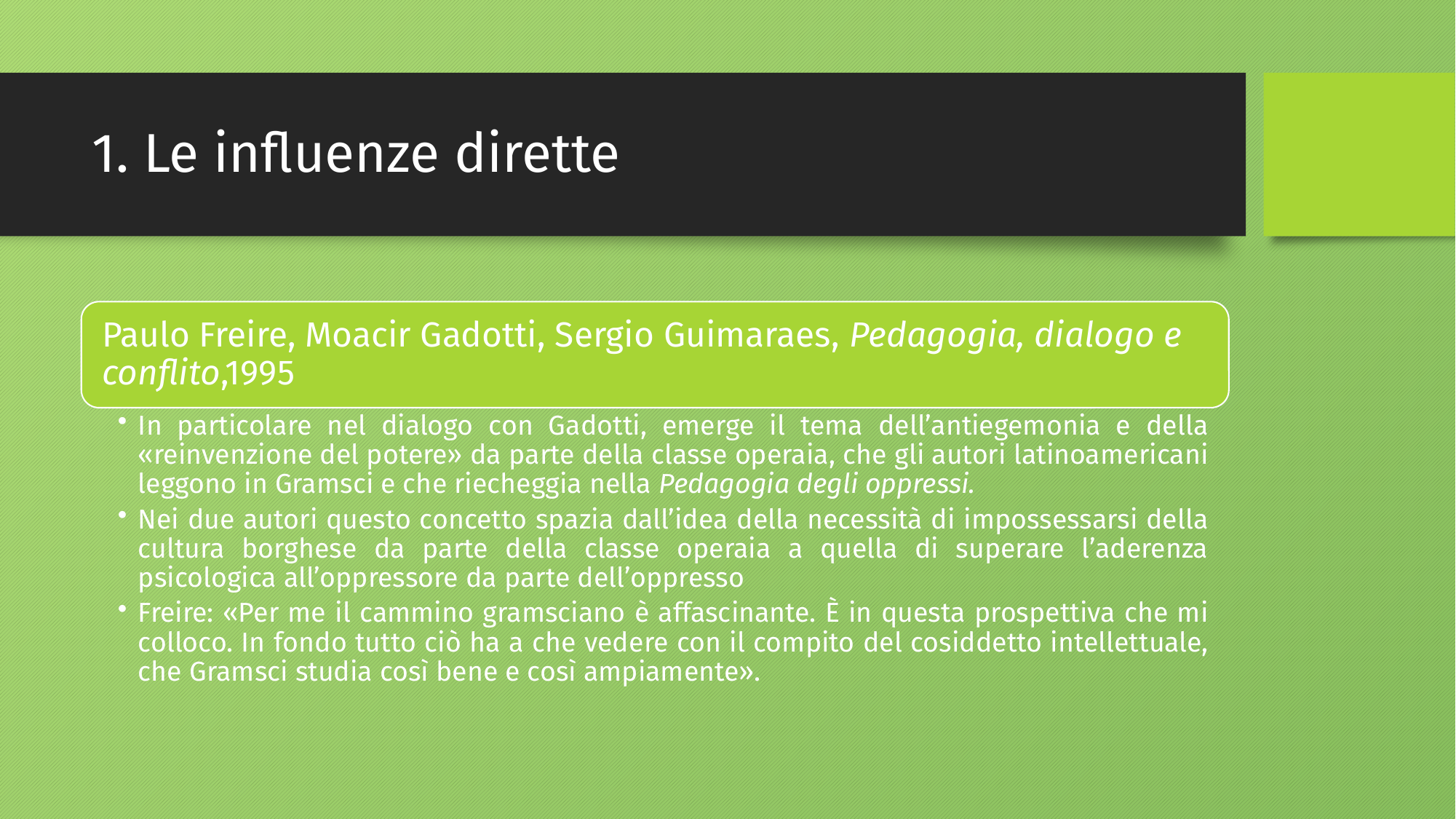

# 1. Le influenze dirette
Paulo Freire, Moacir Gadotti, Sergio Guimaraes, Pedagogia, dialogo e conflito,1995
In particolare nel dialogo con Gadotti, emerge il tema dell’antiegemonia e della «reinvenzione del potere» da parte della classe operaia, che gli autori latinoamericani leggono in Gramsci e che riecheggia nella Pedagogia degli oppressi.
Nei due autori questo concetto spazia dall’idea della necessità di impossessarsi della cultura borghese da parte della classe operaia a quella di superare l’aderenza psicologica all’oppressore da parte dell’oppresso
Freire: «Per me il cammino gramsciano è affascinante. È in questa prospettiva che mi colloco. In fondo tutto ciò ha a che vedere con il compito del cosiddetto intellettuale, che Gramsci studia così bene e così ampiamente».